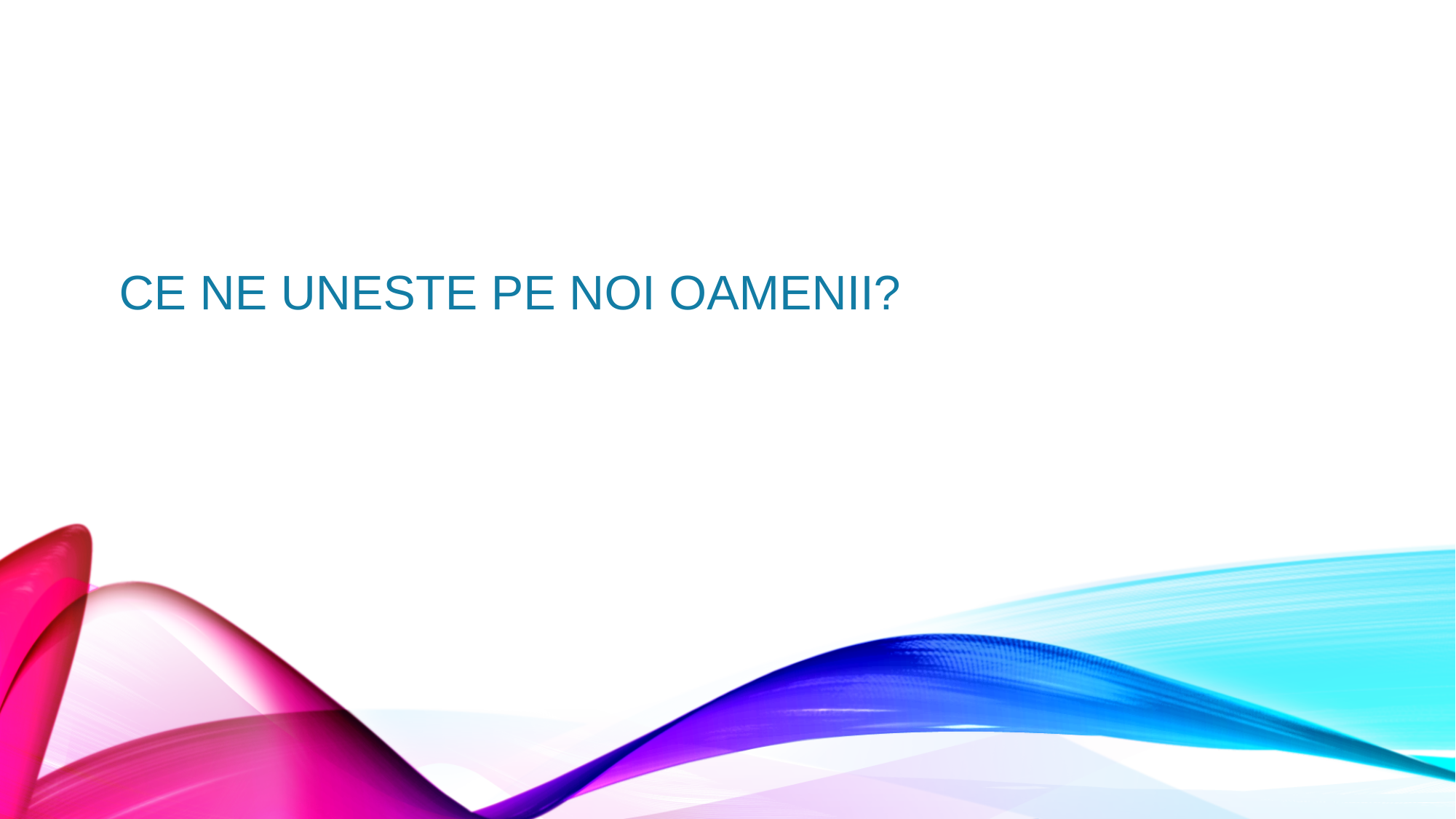

# Ce ne uneSte pe noi oamenii?